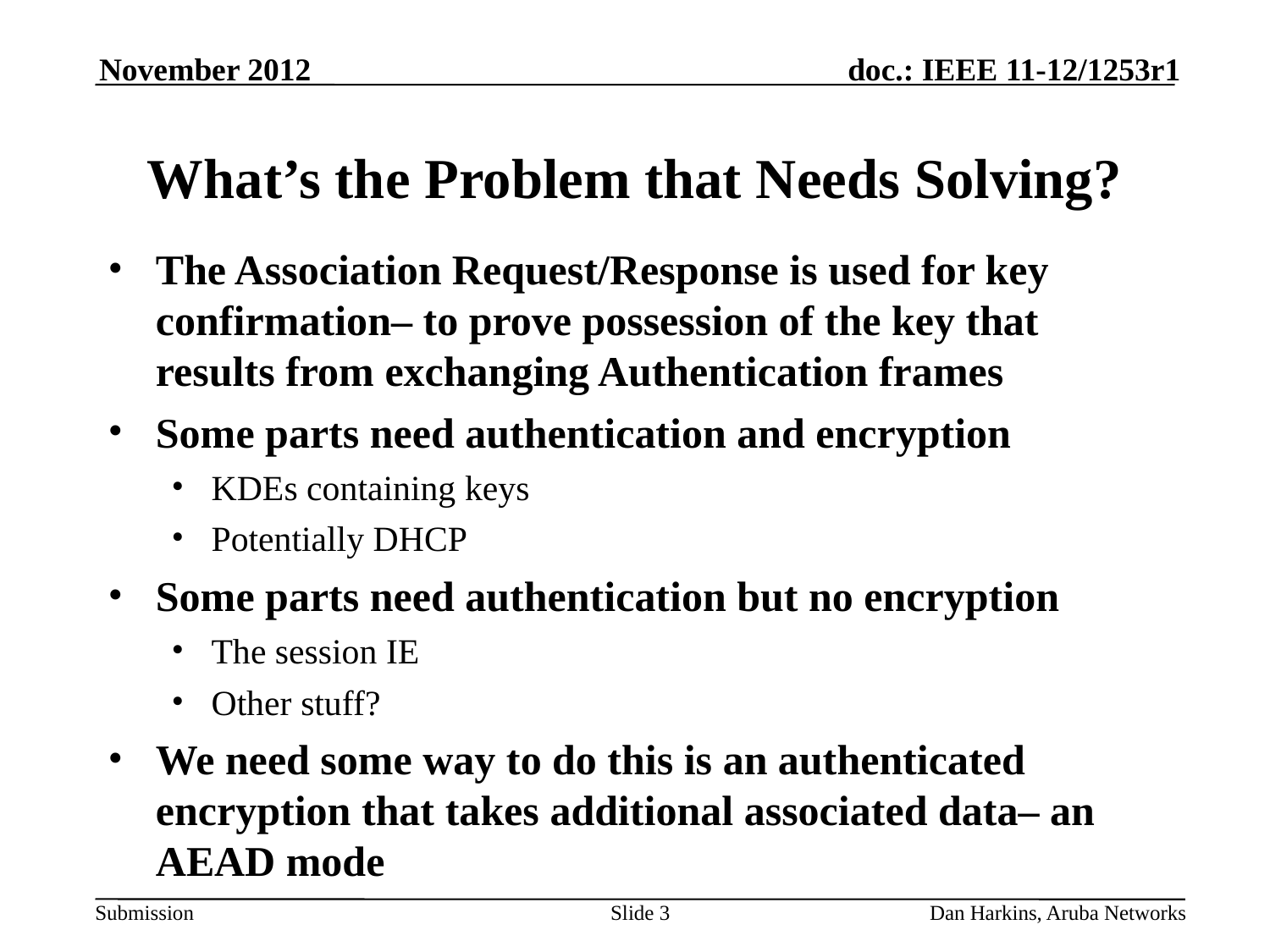

November 2012
# What’s the Problem that Needs Solving?
The Association Request/Response is used for key confirmation– to prove possession of the key that results from exchanging Authentication frames
Some parts need authentication and encryption
KDEs containing keys
Potentially DHCP
Some parts need authentication but no encryption
The session IE
Other stuff?
We need some way to do this is an authenticated encryption that takes additional associated data– an AEAD mode

Slide 3
Dan Harkins, Aruba Networks